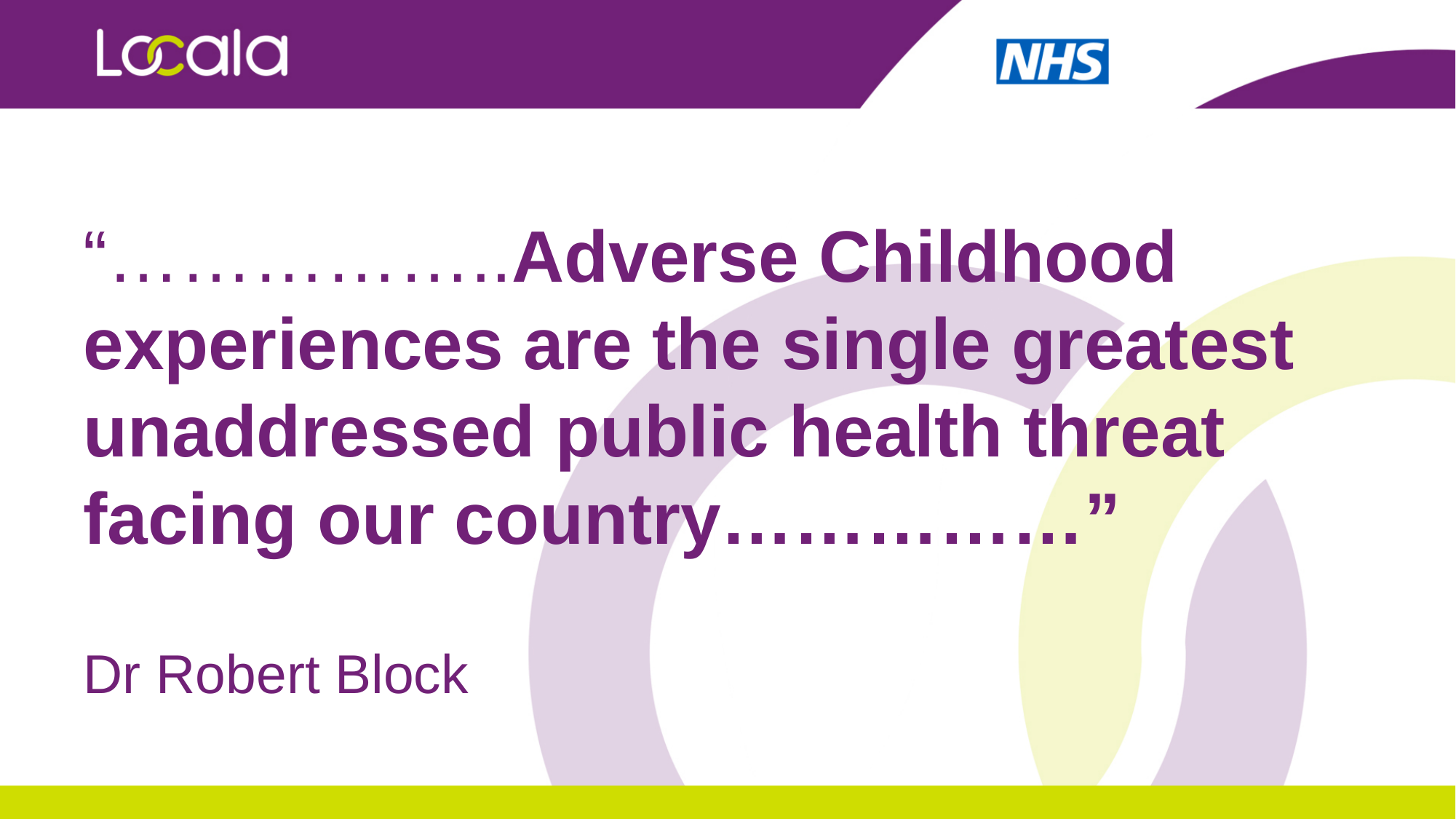

# “……………..Adverse Childhood experiences are the single greatest unaddressed public health threat facing our country……………” Dr Robert Block